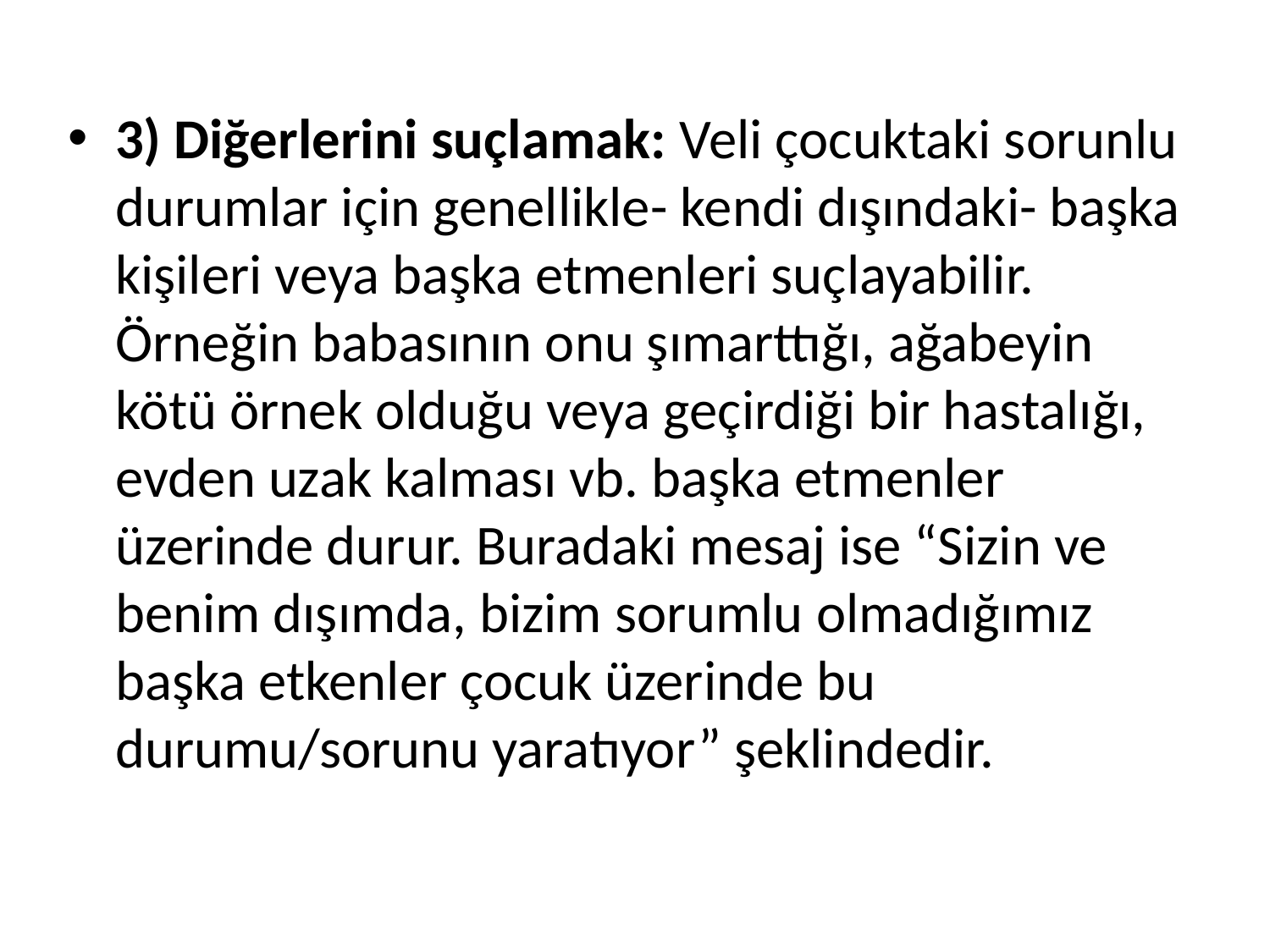

3) Diğerlerini suçlamak: Veli çocuktaki sorunlu durumlar için genellikle- kendi dışındaki- başka kişileri veya başka etmenleri suçlayabilir. Örneğin babasının onu şımarttığı, ağabeyin kötü örnek olduğu veya geçirdiği bir hastalığı, evden uzak kalması vb. başka etmenler üzerinde durur. Buradaki mesaj ise “Sizin ve benim dışımda, bizim sorumlu olmadığımız başka etkenler çocuk üzerinde bu durumu/sorunu yaratıyor” şeklindedir.